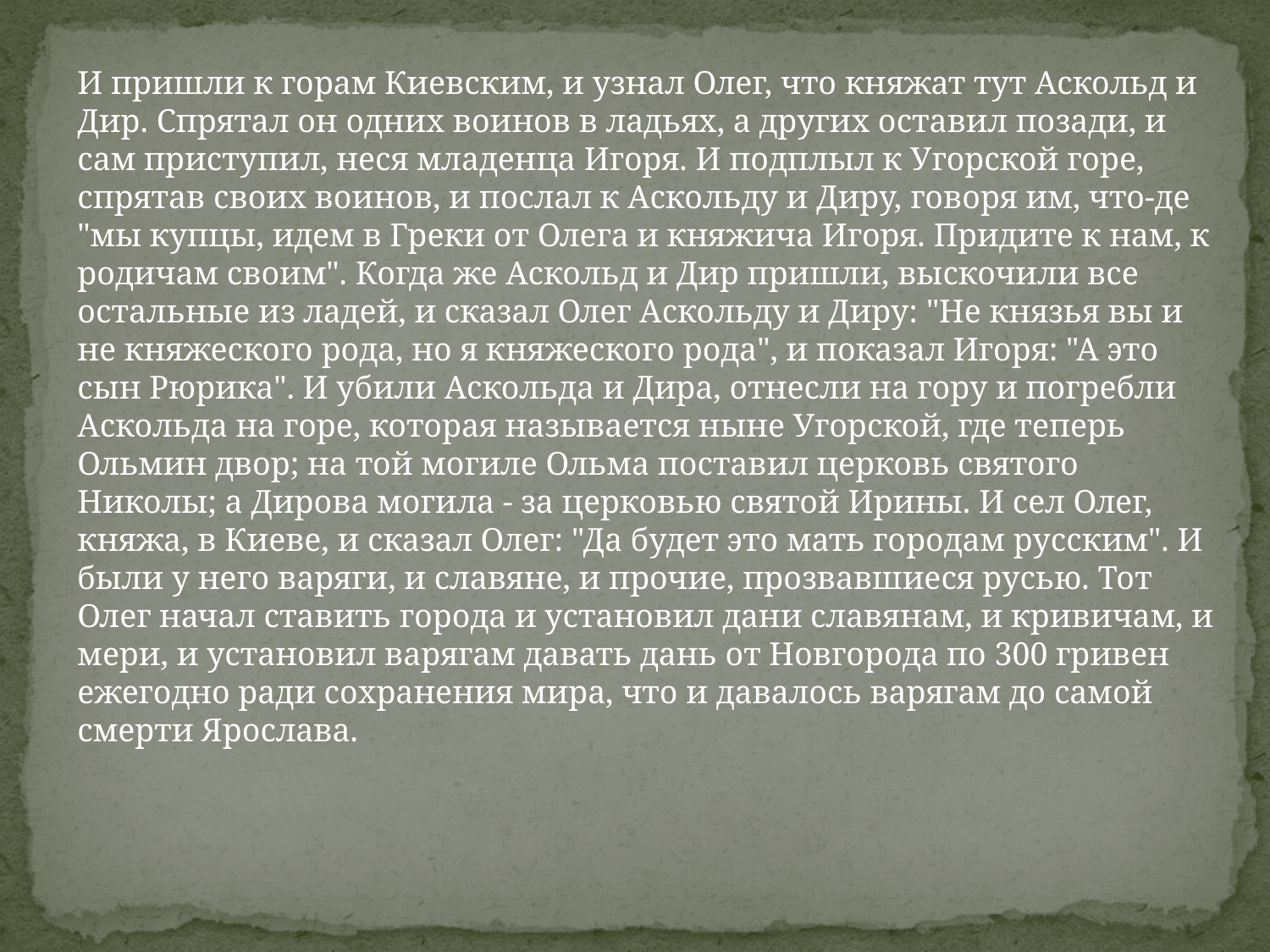

#
И пришли к горам Киевским, и узнал Олег, что княжат тут Аскольд и Дир. Спрятал он одних воинов в ладьях, а других оставил позади, и сам приступил, неся младенца Игоря. И подплыл к Угорской горе, спрятав своих воинов, и послал к Аскольду и Диру, говоря им, что-де "мы купцы, идем в Греки от Олега и княжича Игоря. Придите к нам, к родичам своим". Когда же Аскольд и Дир пришли, выскочили все остальные из ладей, и сказал Олег Аскольду и Диру: "Не князья вы и не княжеского рода, но я княжеского рода", и показал Игоря: "А это сын Рюрика". И убили Аскольда и Дира, отнесли на гору и погребли Аскольда на горе, которая называется ныне Угорской, где теперь Ольмин двор; на той могиле Ольма поставил церковь святого Николы; а Дирова могила - за церковью святой Ирины. И сел Олег, княжа, в Киеве, и сказал Олег: "Да будет это мать городам русским". И были у него варяги, и славяне, и прочие, прозвавшиеся русью. Тот Олег начал ставить города и установил дани славянам, и кривичам, и мери, и установил варягам давать дань от Новгорода по 300 гривен ежегодно ради сохранения мира, что и давалось варягам до самой смерти Ярослава.